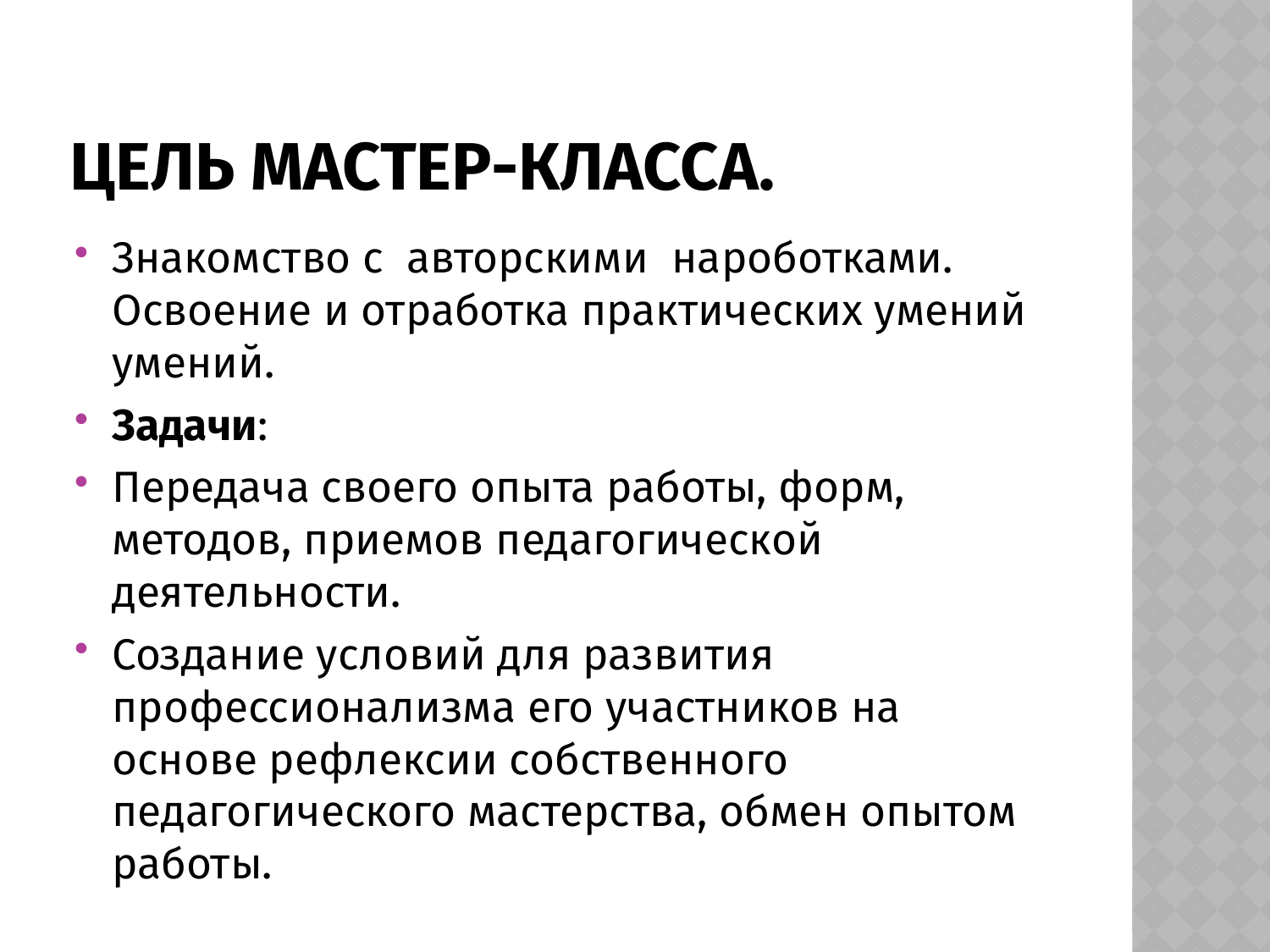

# Цель мастер-класса.
Знакомство с  авторскими  нароботками. Освоение и отработка практических умений умений.
Задачи:
Передача своего опыта работы, форм, методов, приемов педагогической деятельности.
Создание условий для развития профессионализма его участников на основе рефлексии собственного  педагогического мастерства, обмен опытом работы.